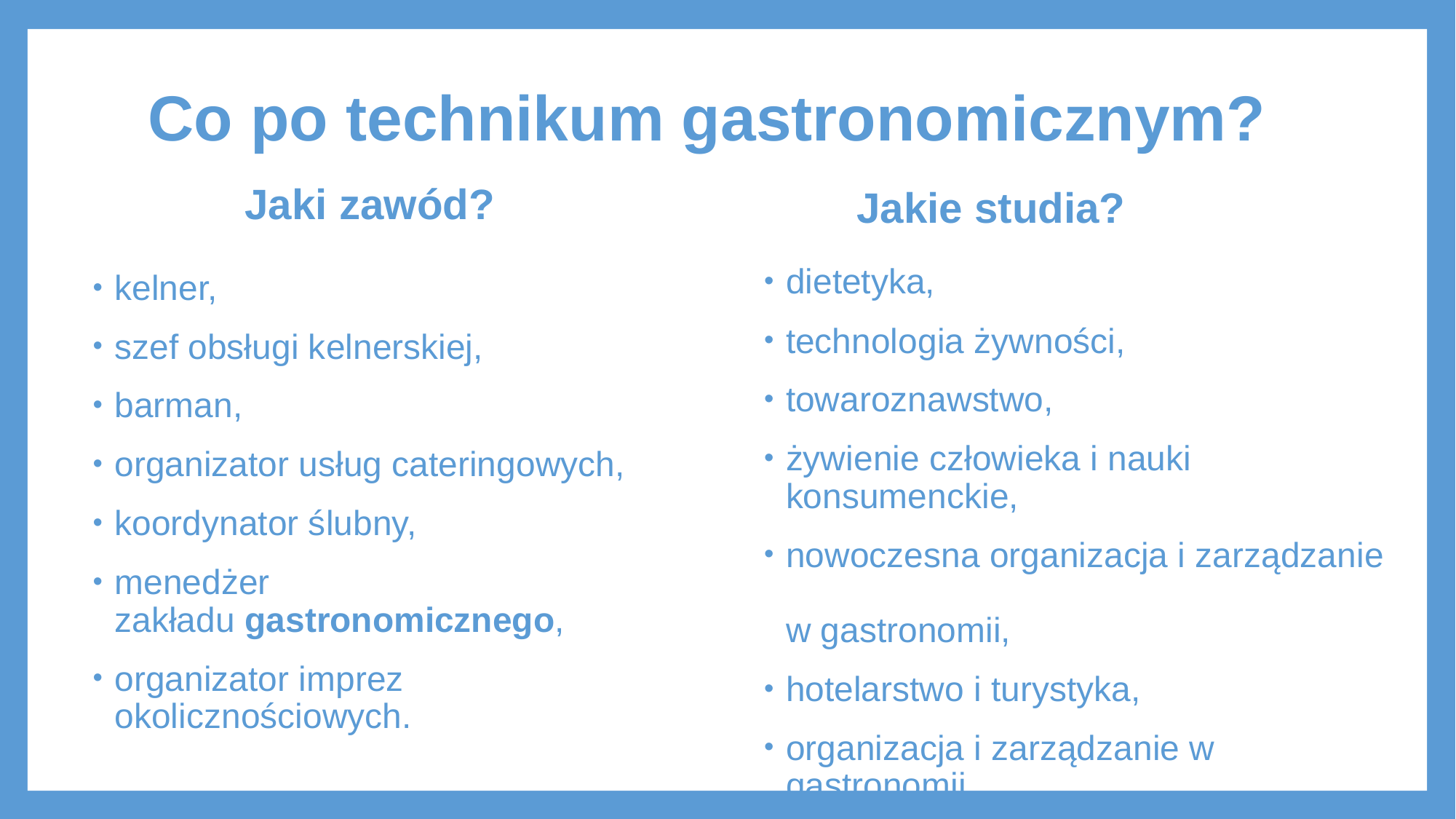

# Co po technikum gastronomicznym?
Jaki zawód?
Jakie studia?
dietetyka,
technologia żywności,
towaroznawstwo,
żywienie człowieka i nauki konsumenckie,
nowoczesna organizacja i zarządzanie
w gastronomii,
hotelarstwo i turystyka,
organizacja i zarządzanie w gastronomii.

kelner,
szef obsługi kelnerskiej,
barman,
organizator usług cateringowych,
koordynator ślubny,
menedżer zakładu gastronomicznego,
organizator imprez okolicznościowych.